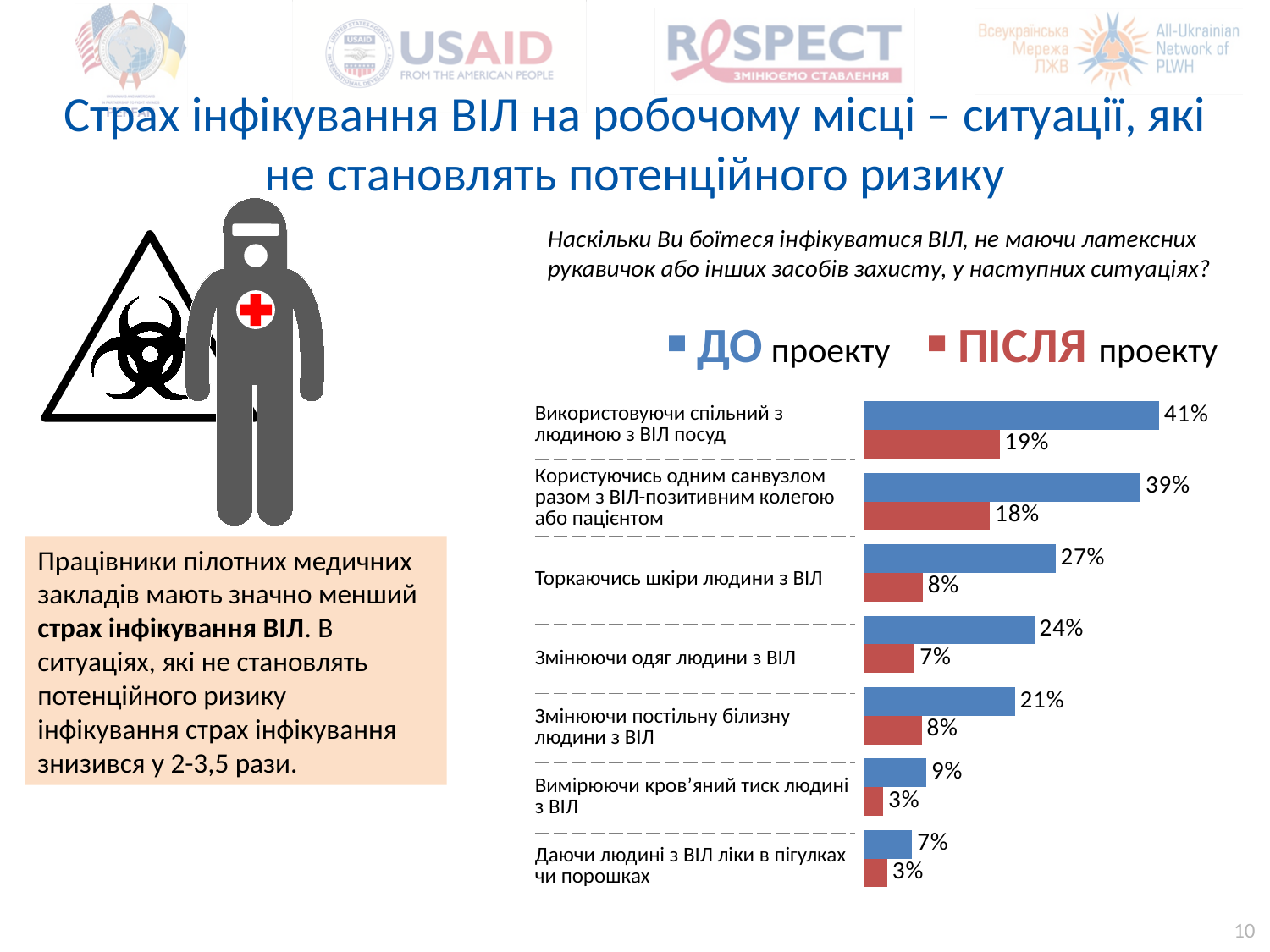

# Страх інфікування ВІЛ на робочому місці – ситуації, які не становлять потенційного ризику

Наскільки Ви боїтеся інфікуватися ВІЛ, не маючи латексних рукавичок або інших засобів захисту, у наступних ситуаціях?
ДО проекту
ПІСЛЯ проекту

### Chart

| Category | 2014 | 2015 |
|---|---|---|
| Використовуючи спільний з людиною з ВІЛ посуд | 0.4108761329305136 | 0.18875780707841777 |
| Користуючись одним санвузлом разом з ВІЛ-позитивним колегою або пацієнтом | 0.3851963746223565 | 0.17557251908396945 |
| Торкаючись шкіри людини з ВІЛ  | 0.26661631419939574 | 0.08188757807078417 |
| Змінюючи одяг людини з ВІЛ  | 0.23716012084592145 | 0.07078417765440666 |
| Змінюючи постільну білизну людини з ВІЛ  | 0.20996978851963746 | 0.08049965301873699 |
| Вимірюючи кров’яний тиск людині з ВІЛ  | 0.08685800604229607 | 0.027064538514920196 |
| Даючи людині з ВІЛ ліки в пігулках чи порошках  | 0.06722054380664652 | 0.03261623872310895 |
| Використовуючи спільний з людиною з ВІЛ посуд |
| --- |
| Користуючись одним санвузлом разом з ВІЛ-позитивним колегою або пацієнтом |
| Торкаючись шкіри людини з ВІЛ |
| Змінюючи одяг людини з ВІЛ |
| Змінюючи постільну білизну людини з ВІЛ |
| Вимірюючи кров’яний тиск людині з ВІЛ |
| Даючи людині з ВІЛ ліки в пігулках чи порошках |
Працівники пілотних медичних закладів мають значно менший страх інфікування ВІЛ. В ситуаціях, які не становлять потенційного ризику інфікування страх інфікування знизився у 2-3,5 рази.
10